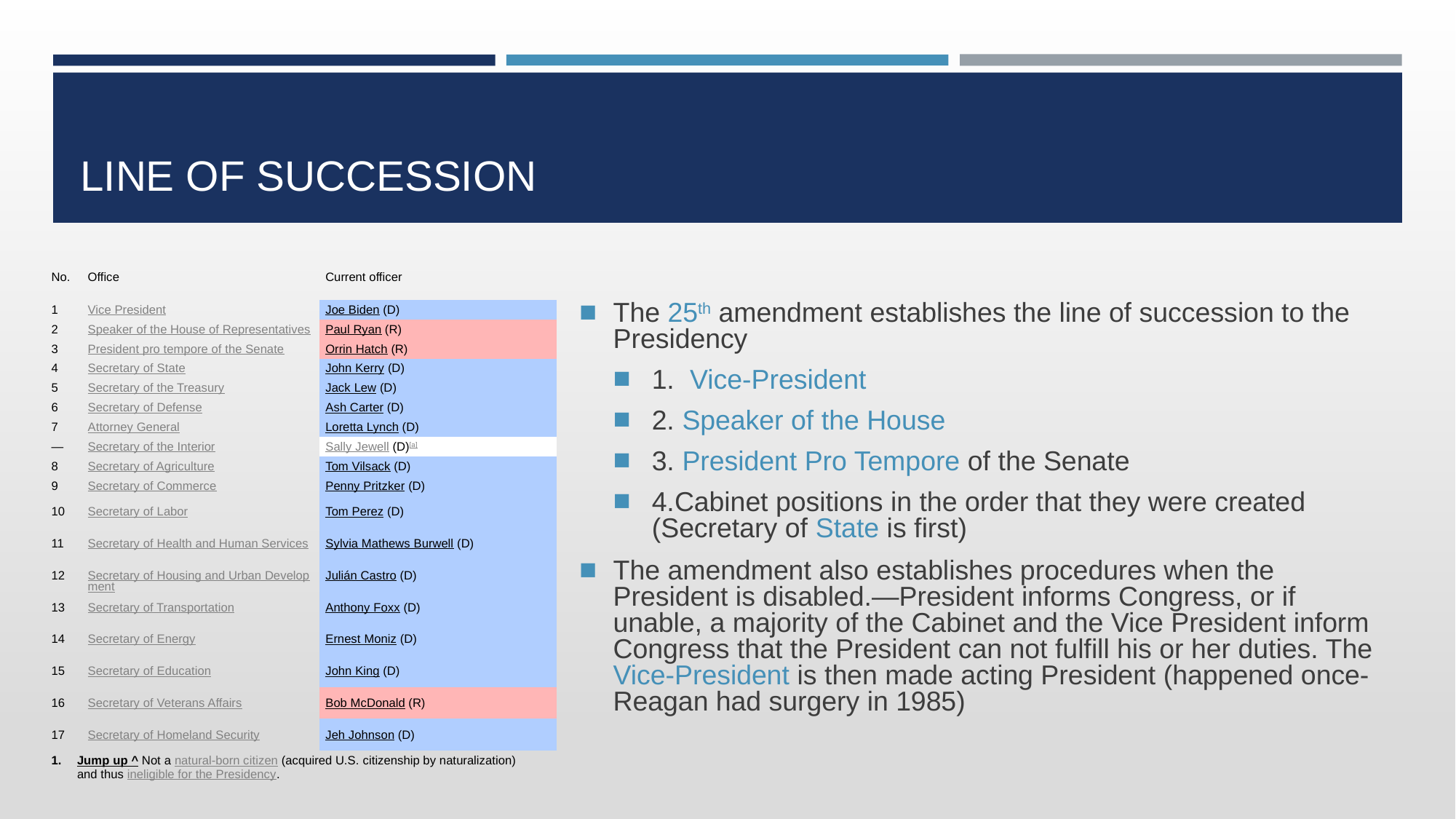

# LINE OF SUCCESSION
The 25th amendment establishes the line of succession to the Presidency
1.  Vice-President
2. Speaker of the House
3. President Pro Tempore of the Senate
4.Cabinet positions in the order that they were created (Secretary of State is first)
The amendment also establishes procedures when the President is disabled.—President informs Congress, or if unable, a majority of the Cabinet and the Vice President inform Congress that the President can not fulfill his or her duties. The Vice-President is then made acting President (happened once- Reagan had surgery in 1985)

| No. | Office | Current officer |
| --- | --- | --- |
| 1 | Vice President | Joe Biden (D) |
| 2 | Speaker of the House of Representatives | Paul Ryan (R) |
| 3 | President pro tempore of the Senate | Orrin Hatch (R) |
| 4 | Secretary of State | John Kerry (D) |
| 5 | Secretary of the Treasury | Jack Lew (D) |
| 6 | Secretary of Defense | Ash Carter (D) |
| 7 | Attorney General | Loretta Lynch (D) |
| — | Secretary of the Interior | Sally Jewell (D)[a] |
| 8 | Secretary of Agriculture | Tom Vilsack (D) |
| 9 | Secretary of Commerce | Penny Pritzker (D) |
| 10 | Secretary of Labor | Tom Perez (D) |
| 11 | Secretary of Health and Human Services | Sylvia Mathews Burwell (D) |
| 12 | Secretary of Housing and Urban Development | Julián Castro (D) |
| 13 | Secretary of Transportation | Anthony Foxx (D) |
| 14 | Secretary of Energy | Ernest Moniz (D) |
| 15 | Secretary of Education | John King (D) |
| 16 | Secretary of Veterans Affairs | Bob McDonald (R) |
| 17 | Secretary of Homeland Security | Jeh Johnson (D) |
| Jump up ^ Not a natural-born citizen (acquired U.S. citizenship by naturalization) and thus ineligible for the Presidency. |  |  |